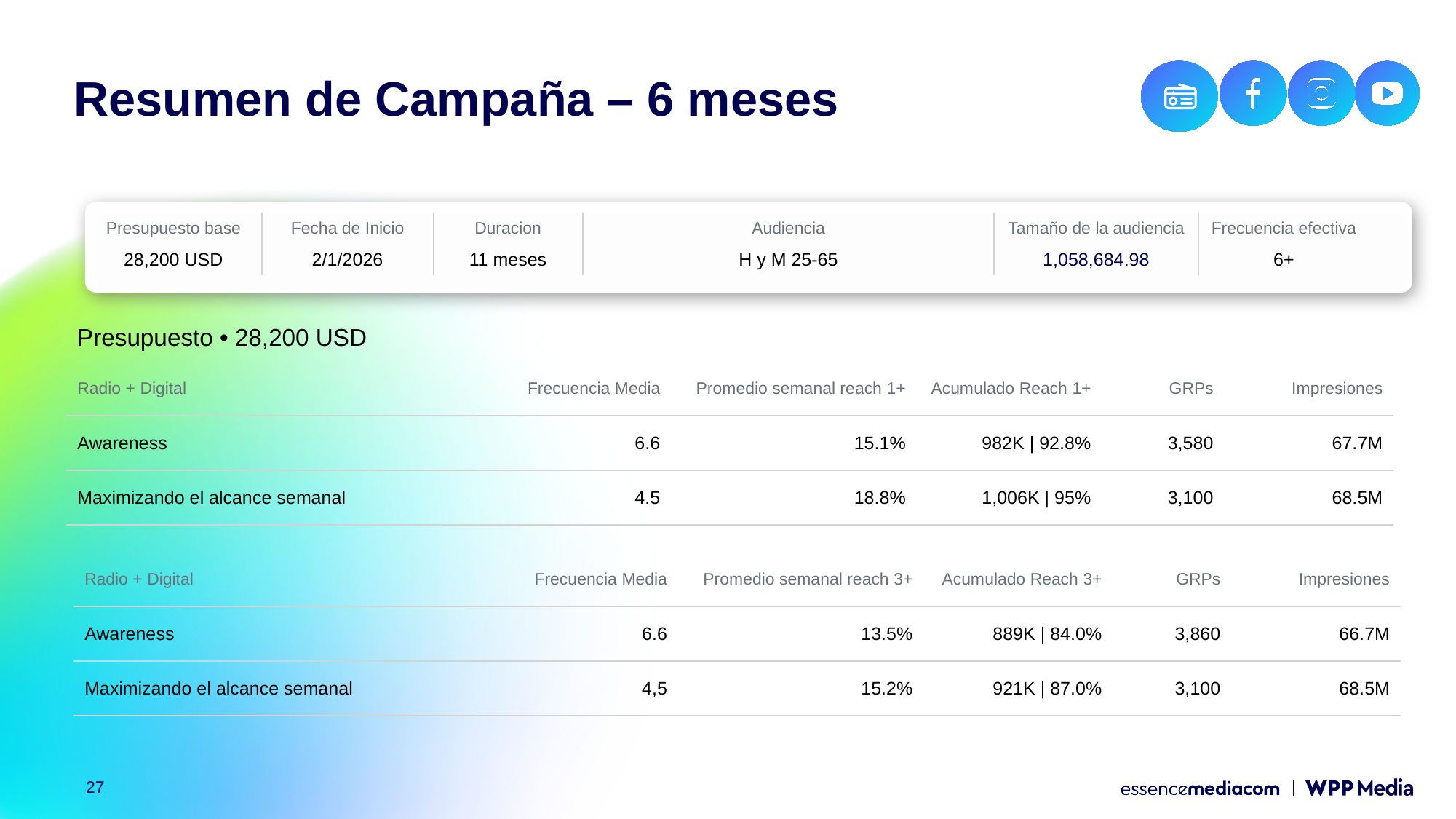

# Resumen de Campaña – 6 meses

| Presupuesto base | Fecha de Inicio | Duracion | Audiencia | Tamaño de la audiencia | Frecuencia efectiva |
| --- | --- | --- | --- | --- | --- |
| 28,200 USD | 2/1/2026 | 11 meses | H y M 25-65 | 1,058,684.98 | 6+ |
Presupuesto • 28,200 USD
| Radio + Digital | Frecuencia Media | Promedio semanal reach 1+ | Acumulado Reach 1+ | GRPs | Impresiones |
| --- | --- | --- | --- | --- | --- |
| Awareness | 6.6 | 15.1% | 982K | 92.8% | 3,580 | 67.7M |
| Maximizando el alcance semanal | 4.5 | 18.8% | 1,006K | 95% | 3,100 | 68.5M |
| Radio + Digital | Frecuencia Media | Promedio semanal reach 3+ | Acumulado Reach 3+ | GRPs | Impresiones |
| --- | --- | --- | --- | --- | --- |
| Awareness | 6.6 | 13.5% | 889K | 84.0% | 3,860 | 66.7M |
| Maximizando el alcance semanal | 4,5 | 15.2% | 921K | 87.0% | 3,100 | 68.5M |
27